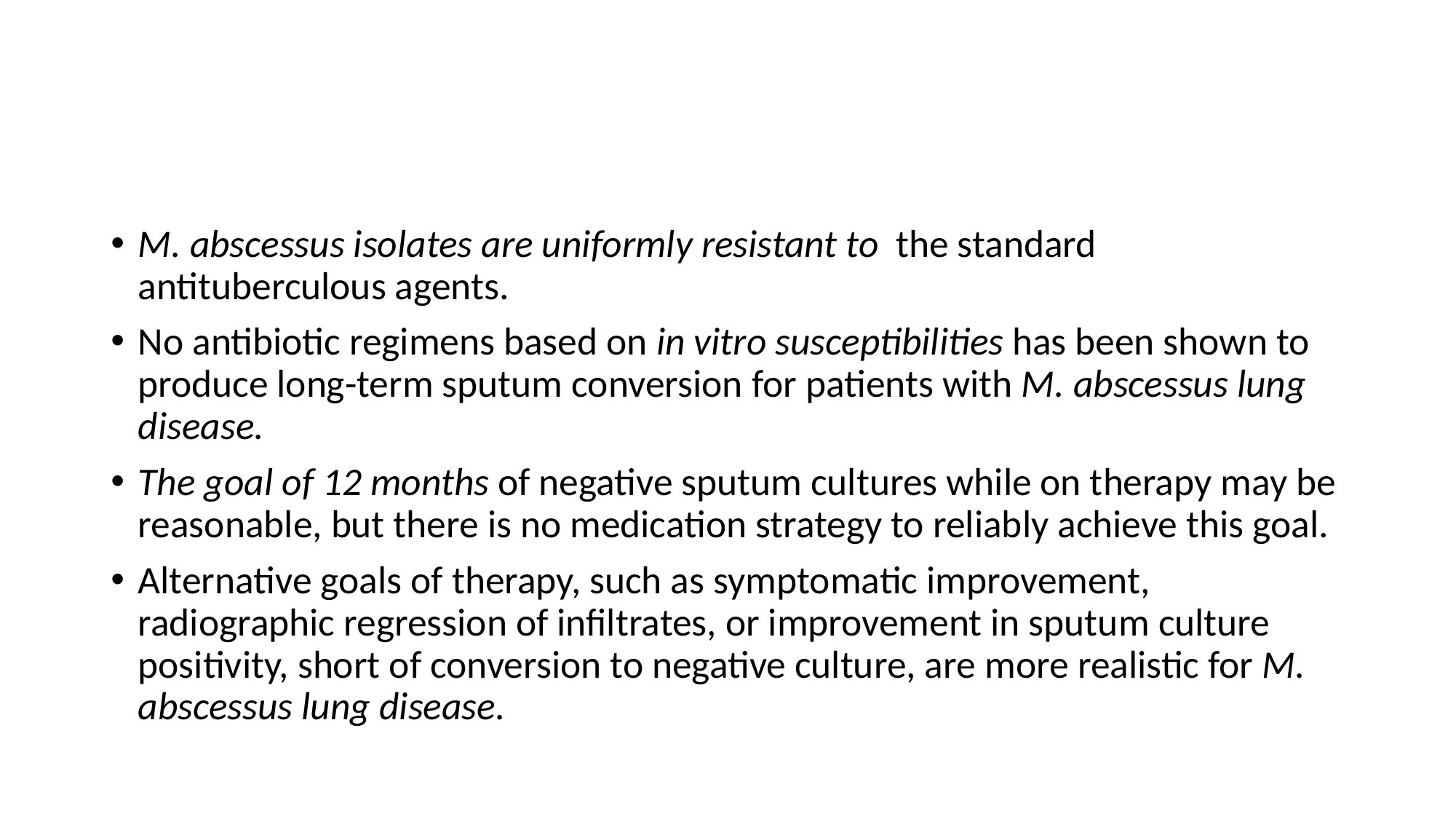

#
M. abscessus isolates are uniformly resistant to  the standard antituberculous agents.
No antibiotic regimens based on in vitro susceptibilities has been shown to produce long-term sputum conversion for patients with M. abscessus lung disease.
The goal of 12 months of negative sputum cultures while on therapy may be reasonable, but there is no medication strategy to reliably achieve this goal.
Alternative goals of therapy, such as symptomatic improvement, radiographic regression of infiltrates, or improvement in sputum culture positivity, short of conversion to negative culture, are more realistic for M. abscessus lung disease.